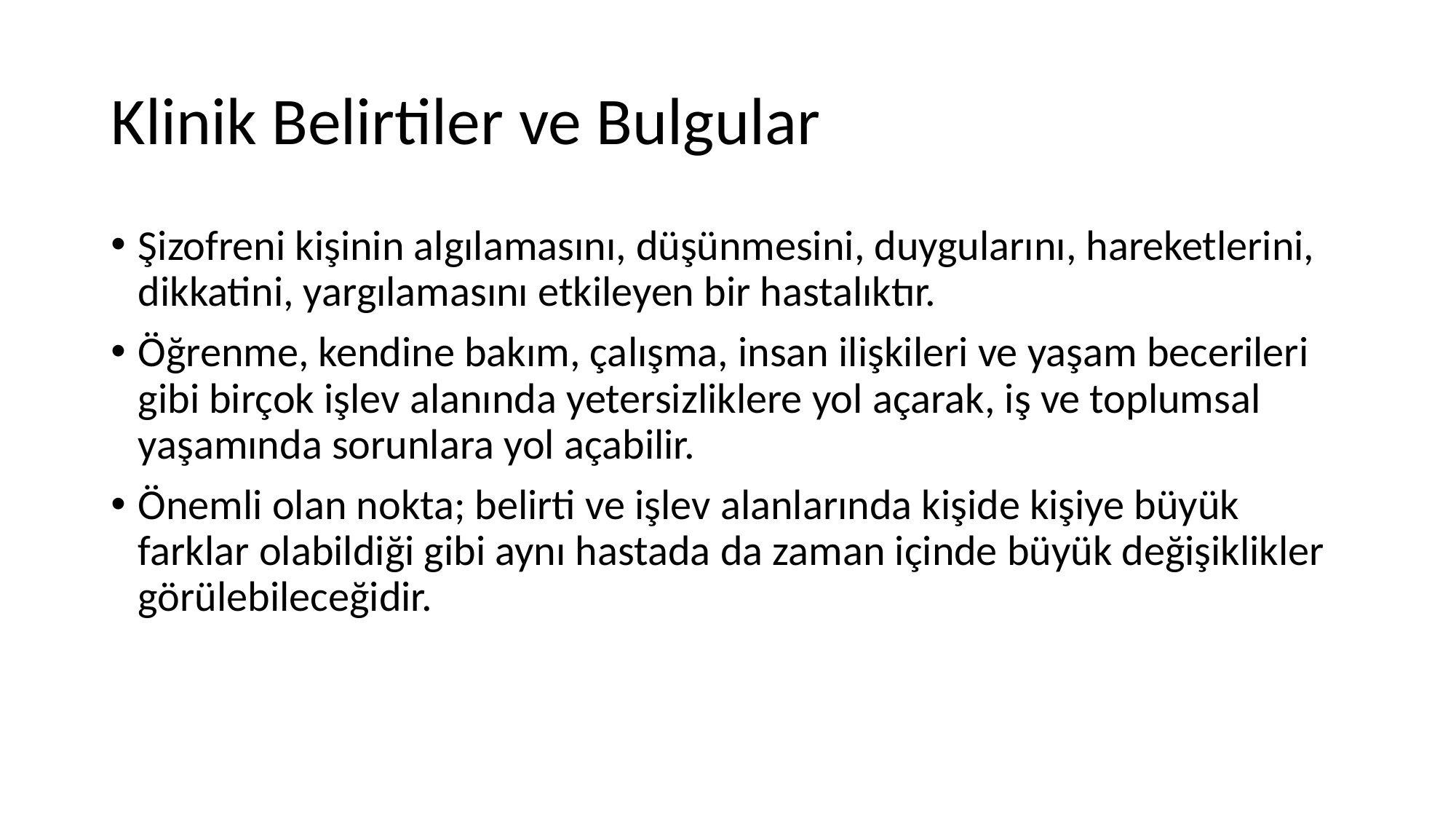

# Klinik Belirtiler ve Bulgular
Şizofreni kişinin algılamasını, düşünmesini, duygularını, hareketlerini, dikkatini, yargılamasını etkileyen bir hastalıktır.
Öğrenme, kendine bakım, çalışma, insan ilişkileri ve yaşam becerileri gibi birçok işlev alanında yetersizliklere yol açarak, iş ve toplumsal yaşamında sorunlara yol açabilir.
Önemli olan nokta; belirti ve işlev alanlarında kişide kişiye büyük farklar olabildiği gibi aynı hastada da zaman içinde büyük değişiklikler görülebileceğidir.